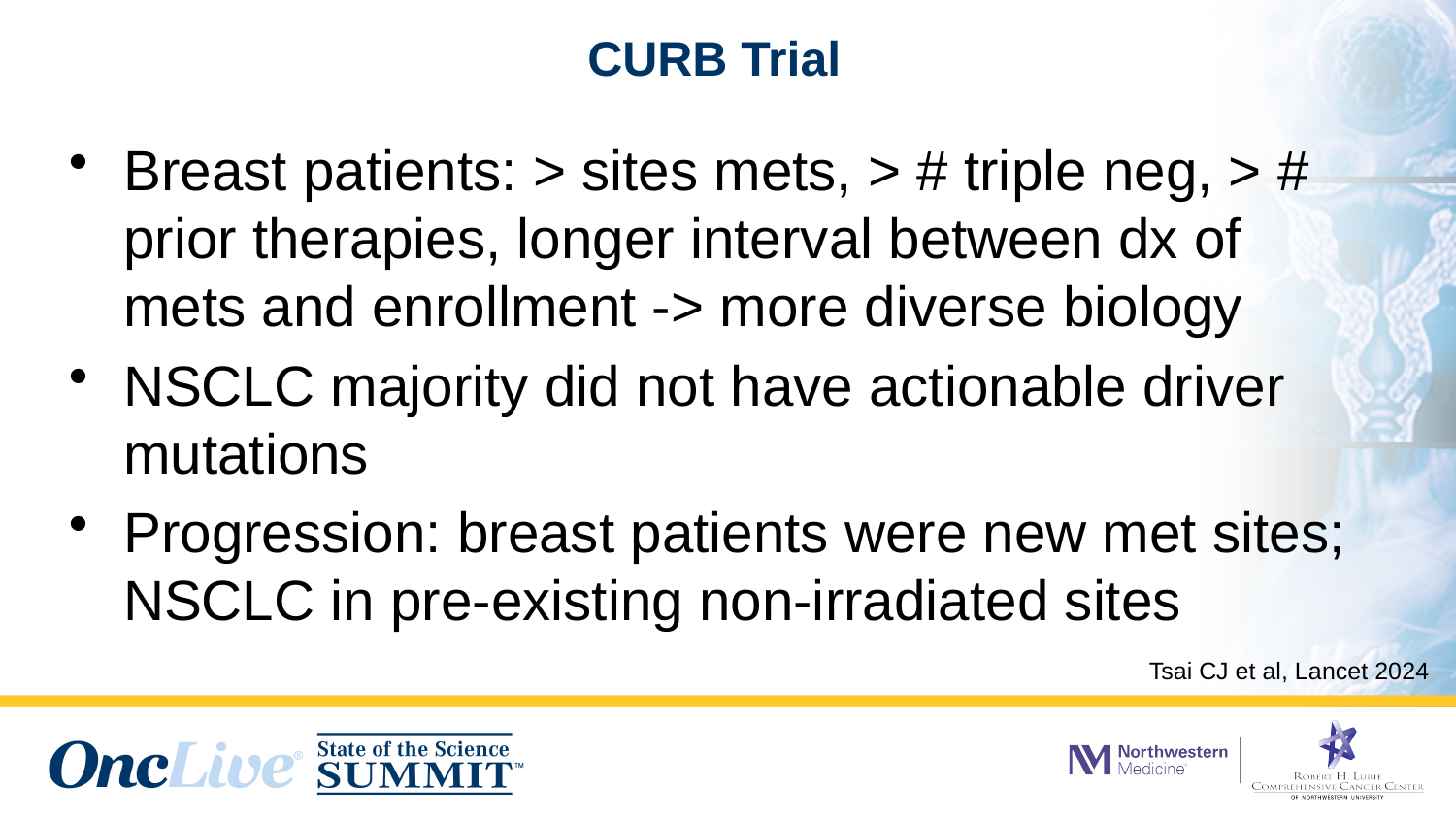

# CURB Trial
Breast patients: > sites mets, > # triple neg, > # prior therapies, longer interval between dx of mets and enrollment -> more diverse biology
NSCLC majority did not have actionable driver mutations
Progression: breast patients were new met sites; NSCLC in pre-existing non-irradiated sites
Tsai CJ et al, Lancet 2024